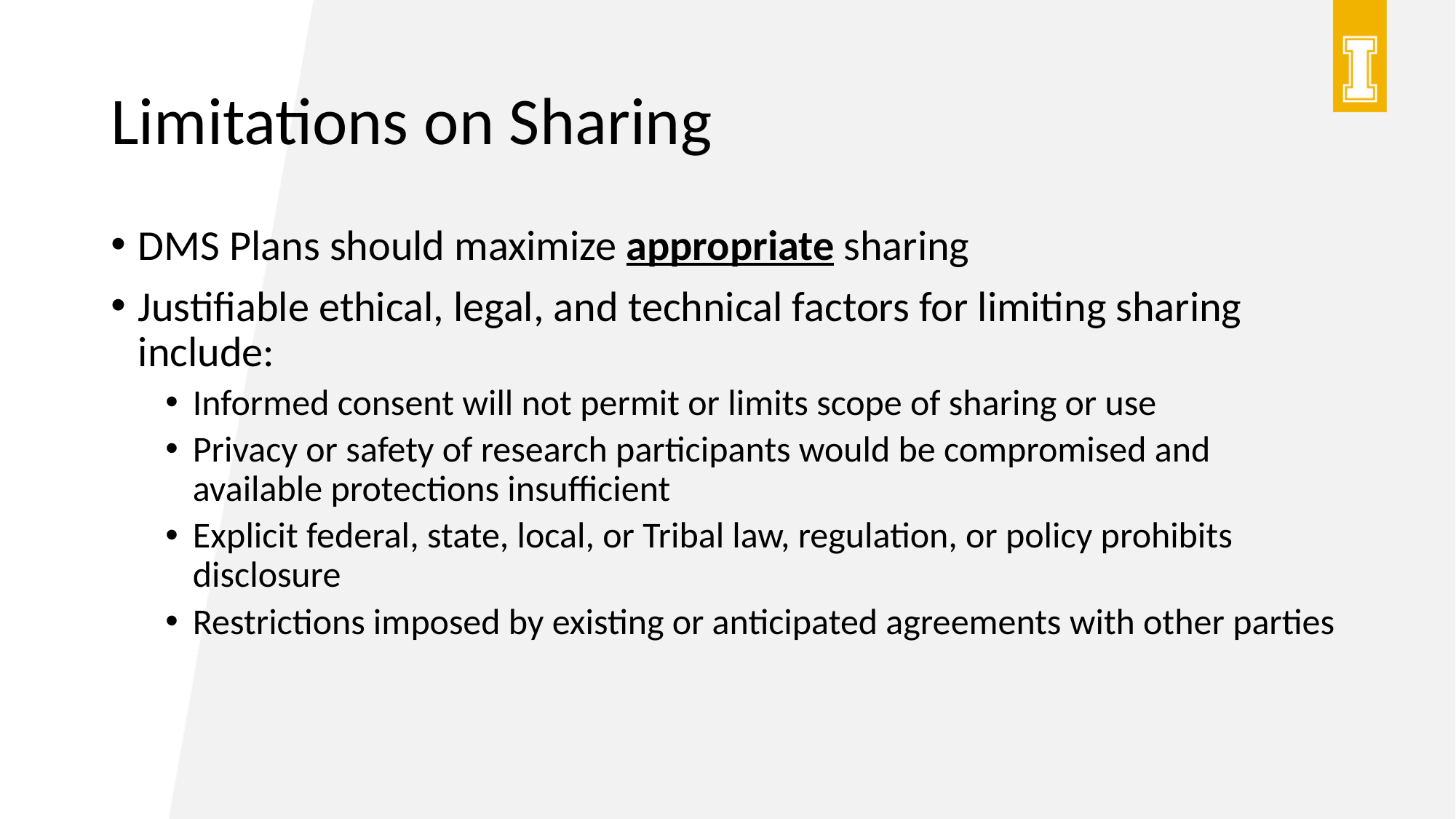

# Limitations on Sharing
DMS Plans should maximize appropriate sharing
Justifiable ethical, legal, and technical factors for limiting sharing include:
Informed consent will not permit or limits scope of sharing or use
Privacy or safety of research participants would be compromised and available protections insufficient
Explicit federal, state, local, or Tribal law, regulation, or policy prohibits disclosure
Restrictions imposed by existing or anticipated agreements with other parties